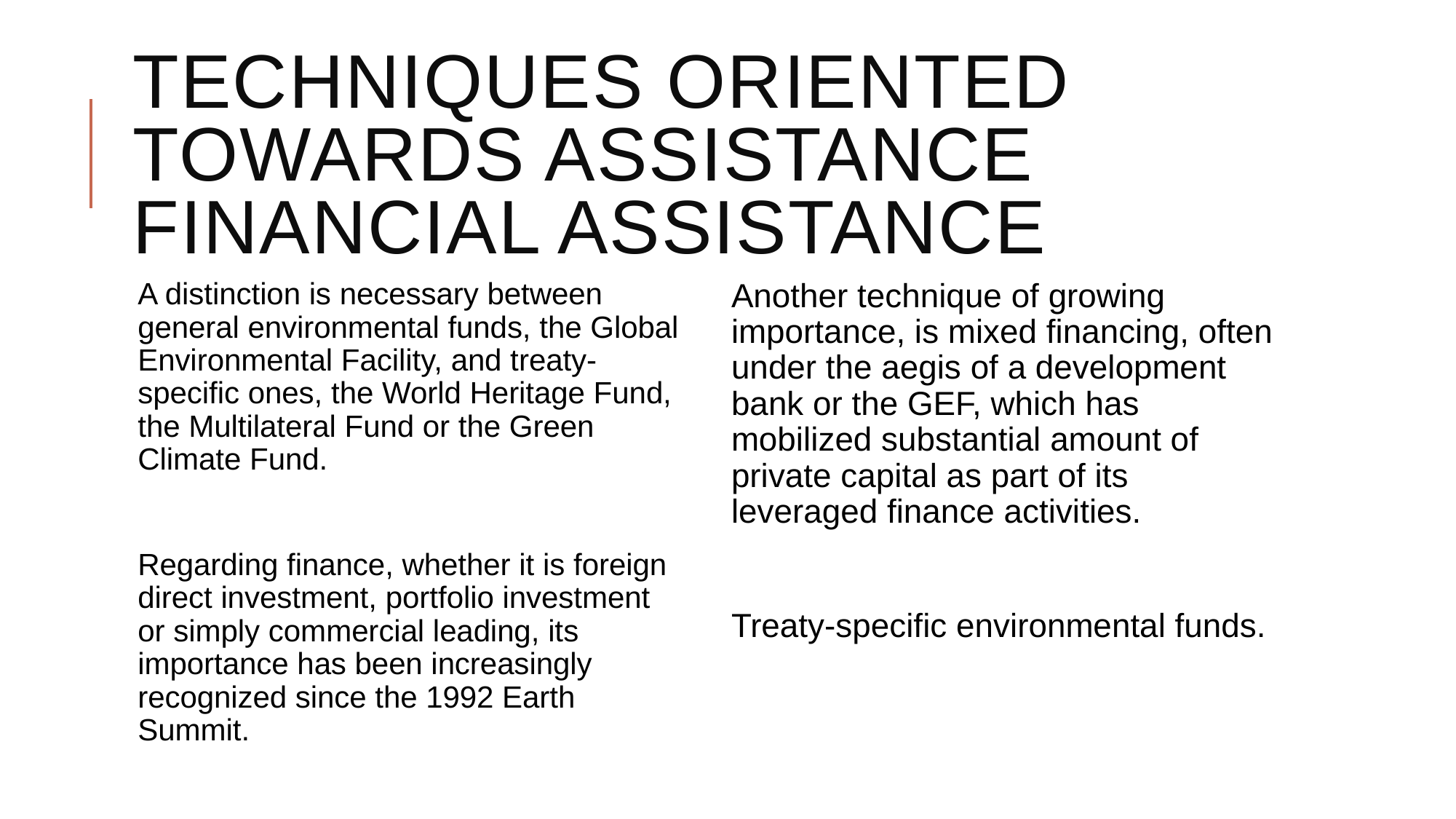

# Techniques oriented towards assistance Financial assistance
A distinction is necessary between general environmental funds, the Global Environmental Facility, and treaty-specific ones, the World Heritage Fund, the Multilateral Fund or the Green Climate Fund.

Regarding finance, whether it is foreign direct investment, portfolio investment or simply commercial leading, its importance has been increasingly recognized since the 1992 Earth Summit.
Another technique of growing importance, is mixed financing, often under the aegis of a development bank or the GEF, which has mobilized substantial amount of private capital as part of its leveraged finance activities.

Treaty-specific environmental funds.